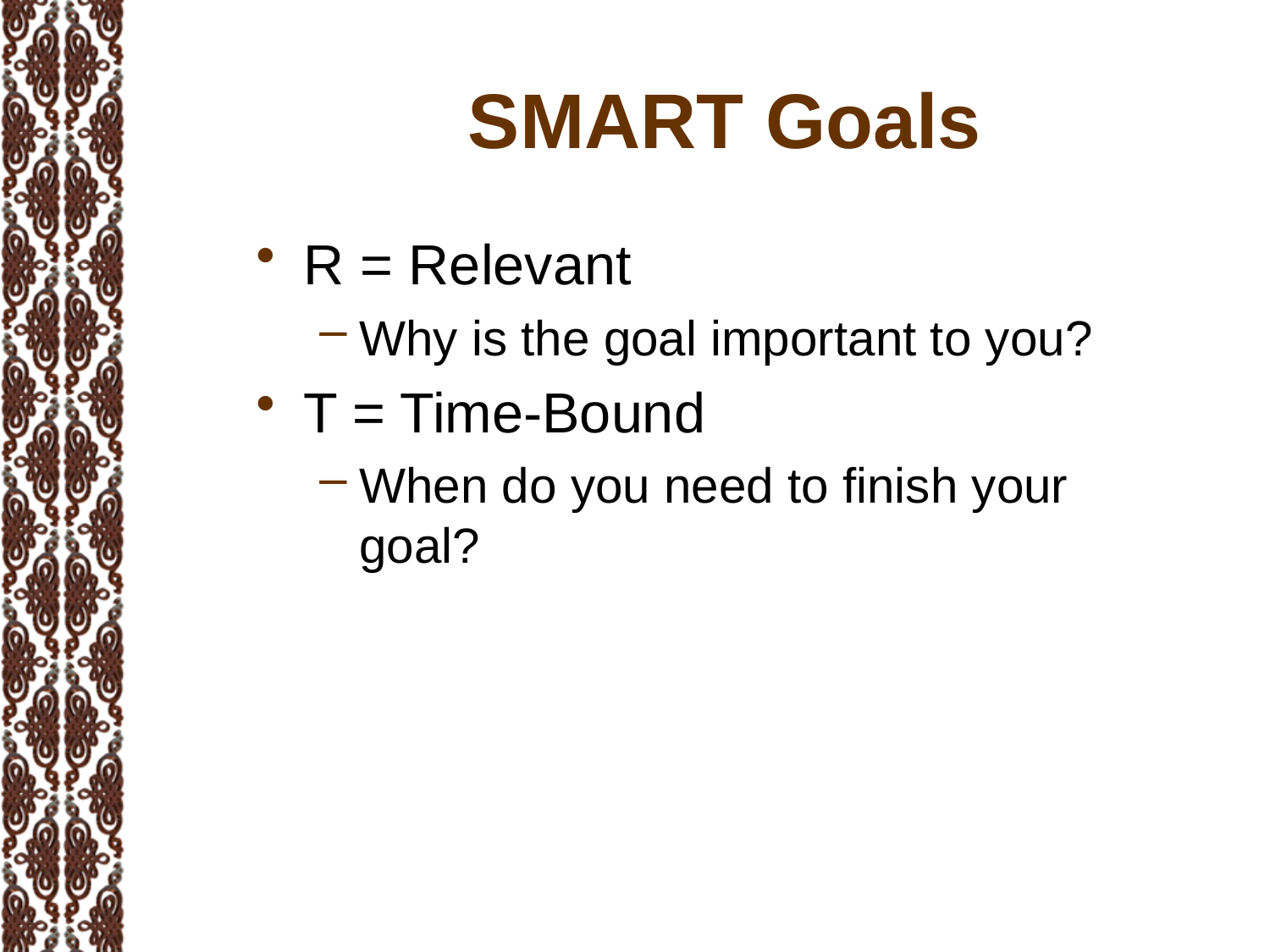

# SMART Goals
R = Relevant
Why is the goal important to you?
T = Time-Bound
When do you need to finish your goal?